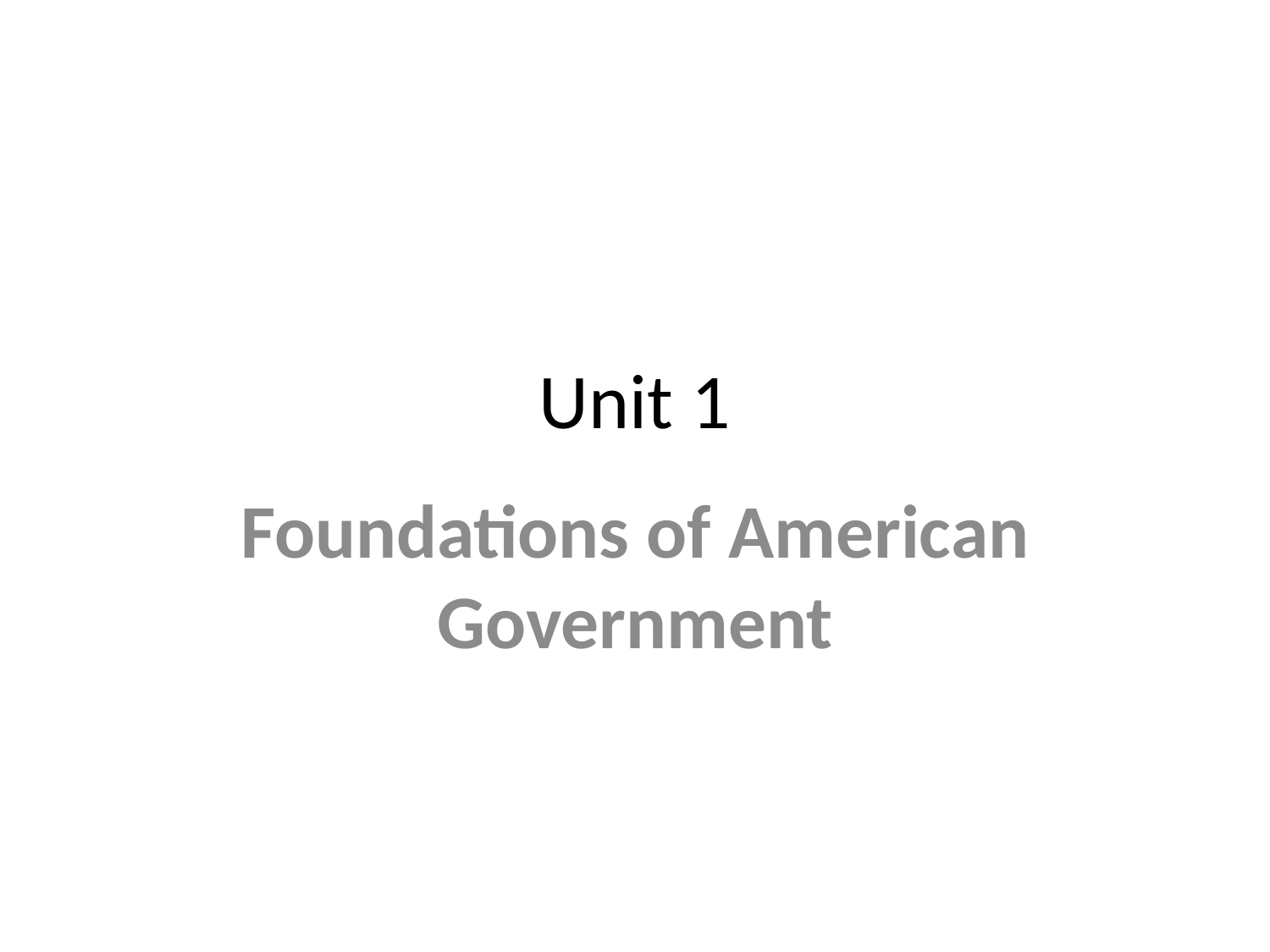

# Unit 1
Foundations of American Government